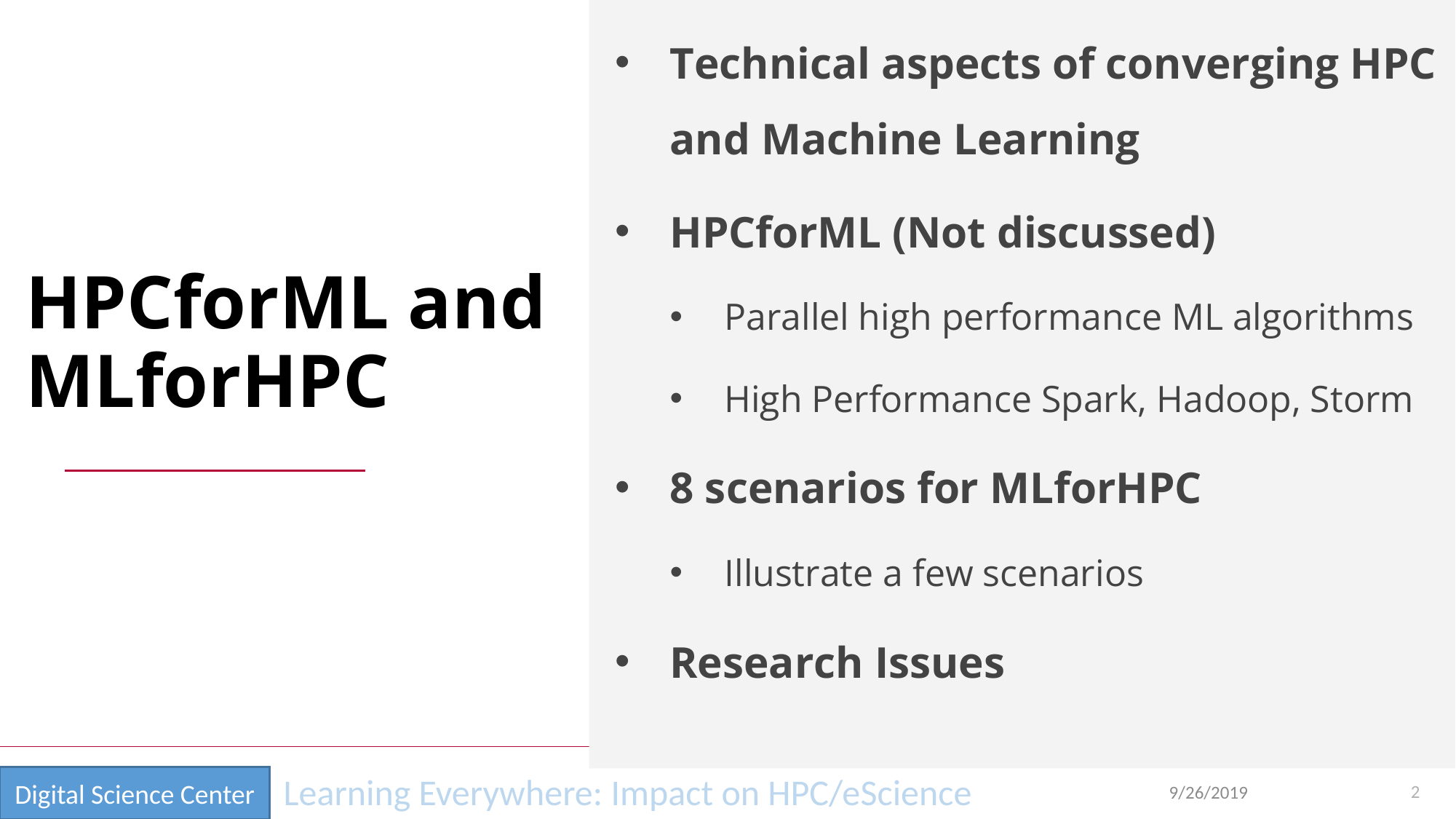

Technical aspects of converging HPC and Machine Learning
HPCforML (Not discussed)
Parallel high performance ML algorithms
High Performance Spark, Hadoop, Storm
8 scenarios for MLforHPC
Illustrate a few scenarios
Research Issues
HPCforML and
MLforHPC
2
9/26/2019